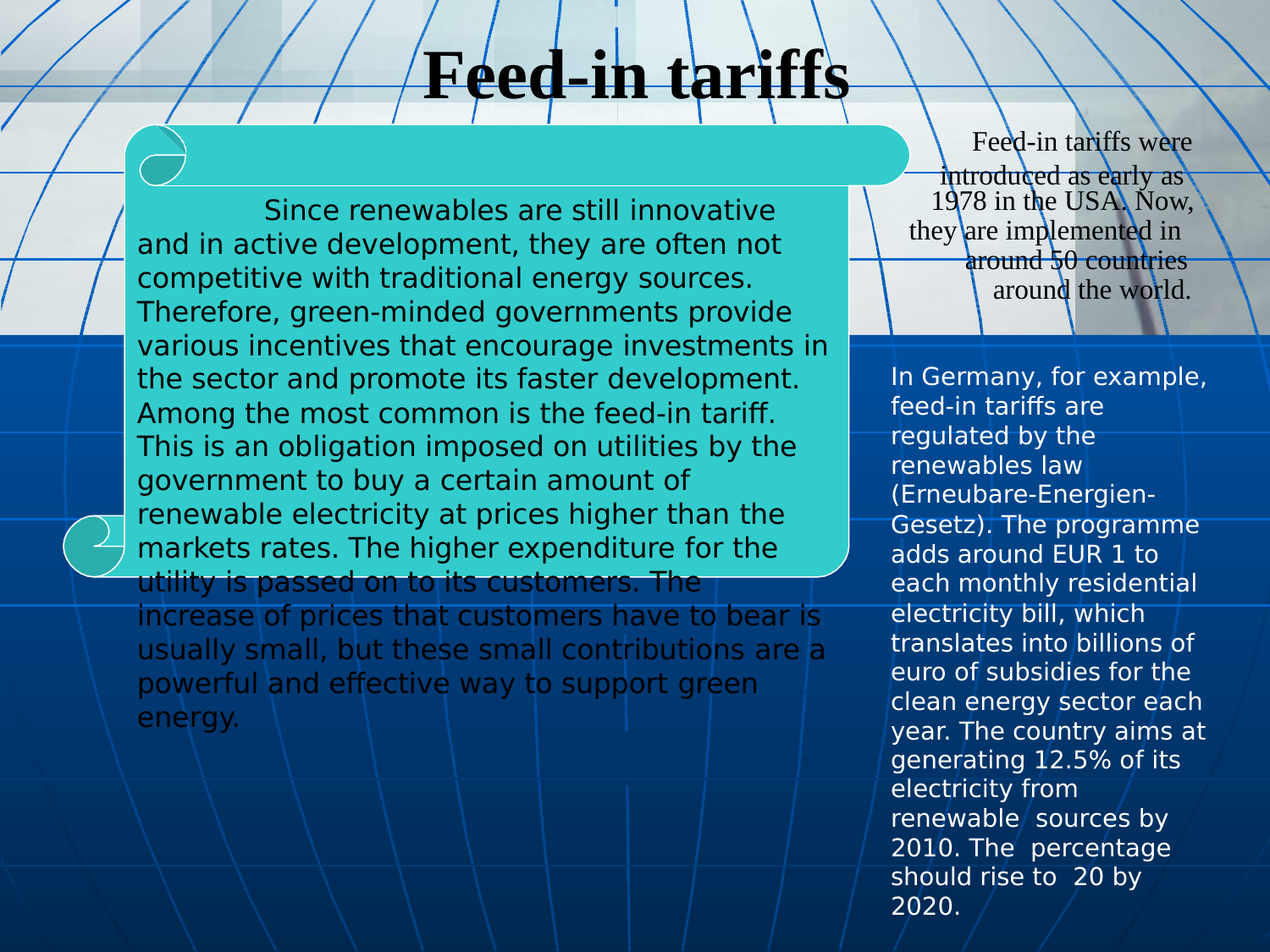

# Feed-in tariffs

Feed-in tariffs were  introduced as early as

1978 in the USA. Now,

Since renewables are still innovative

they are implemented in

and in active development, they are often not

around 50 countries

competitive with traditional energy sources.

around the world.

Therefore, green-minded governments provide  various incentives that encourage investments in

In Germany, for example,

the sector and promote its faster development.

feed-in tariffs are

Among the most common is the feed-in tariff.

regulated by the

This is an obligation imposed on utilities by the

renewables law

government to buy a certain amount of

(Erneubare-Energien-

renewable electricity at prices higher than the

Gesetz). The programme

markets rates. The higher expenditure for the

adds around EUR 1 to

utility is passed on to its customers. The

each monthly residential

electricity bill, which
increase of prices that customers have to bear is

translates into billions of

usually small, but these small contributions are a

euro of subsidies for the

powerful and effective way to support green

clean energy sector each

energy.

year. The country aims at

generating 12.5% of its  electricity from renewable  sources by 2010. The  percentage should rise to  20 by 2020.